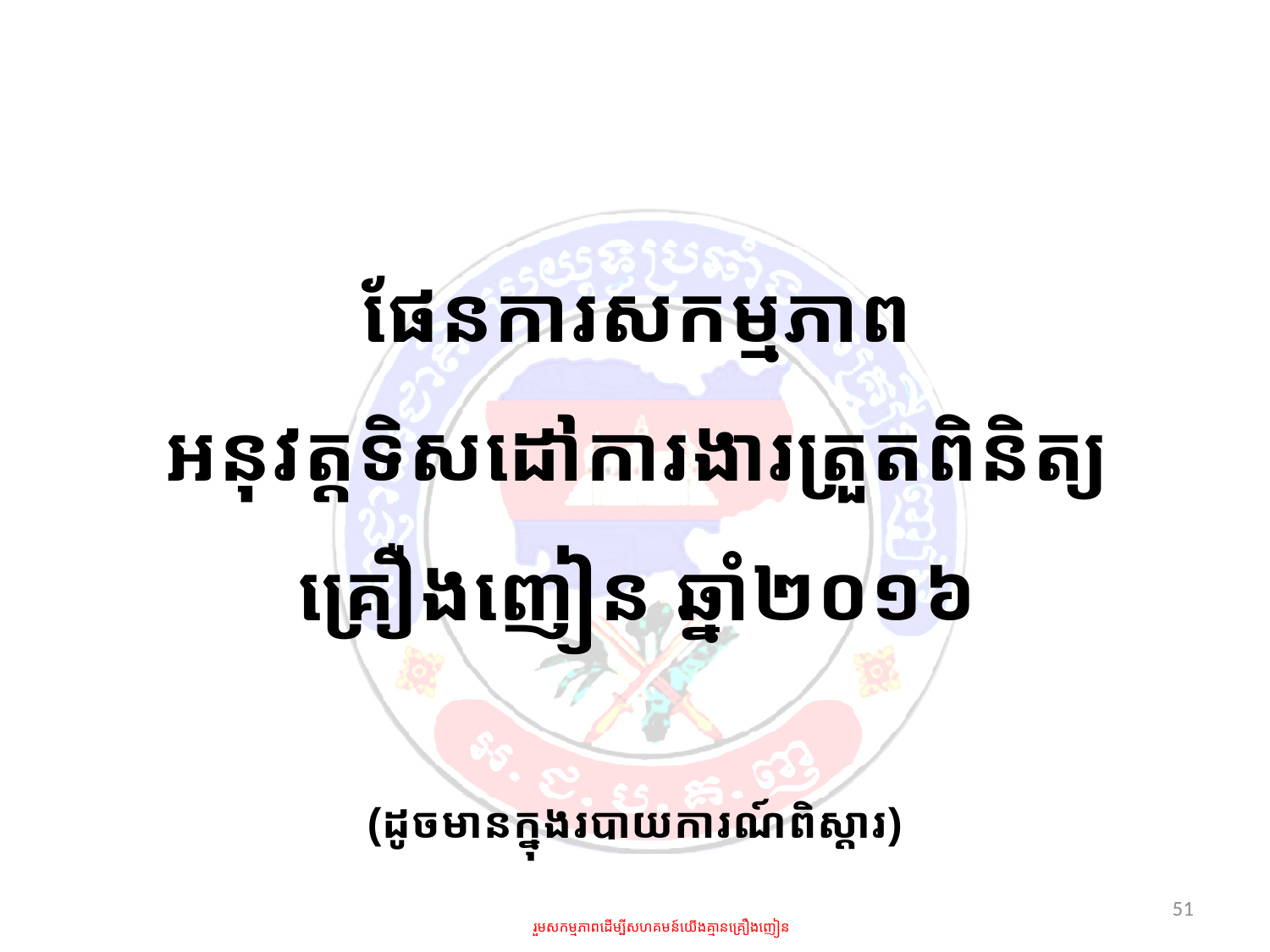

ផែនការសកម្មភាព
អនុវត្តទិសដៅការងារត្រួតពិនិត្យគ្រឿងញៀន ឆ្នាំ២០១៦
(ដូចមានក្នុងរបាយការណ៍ពិស្តារ)
51
រួមសកម្មភាពដើម្បីសហគមន៍យើងគ្មានគ្រឿងញៀន